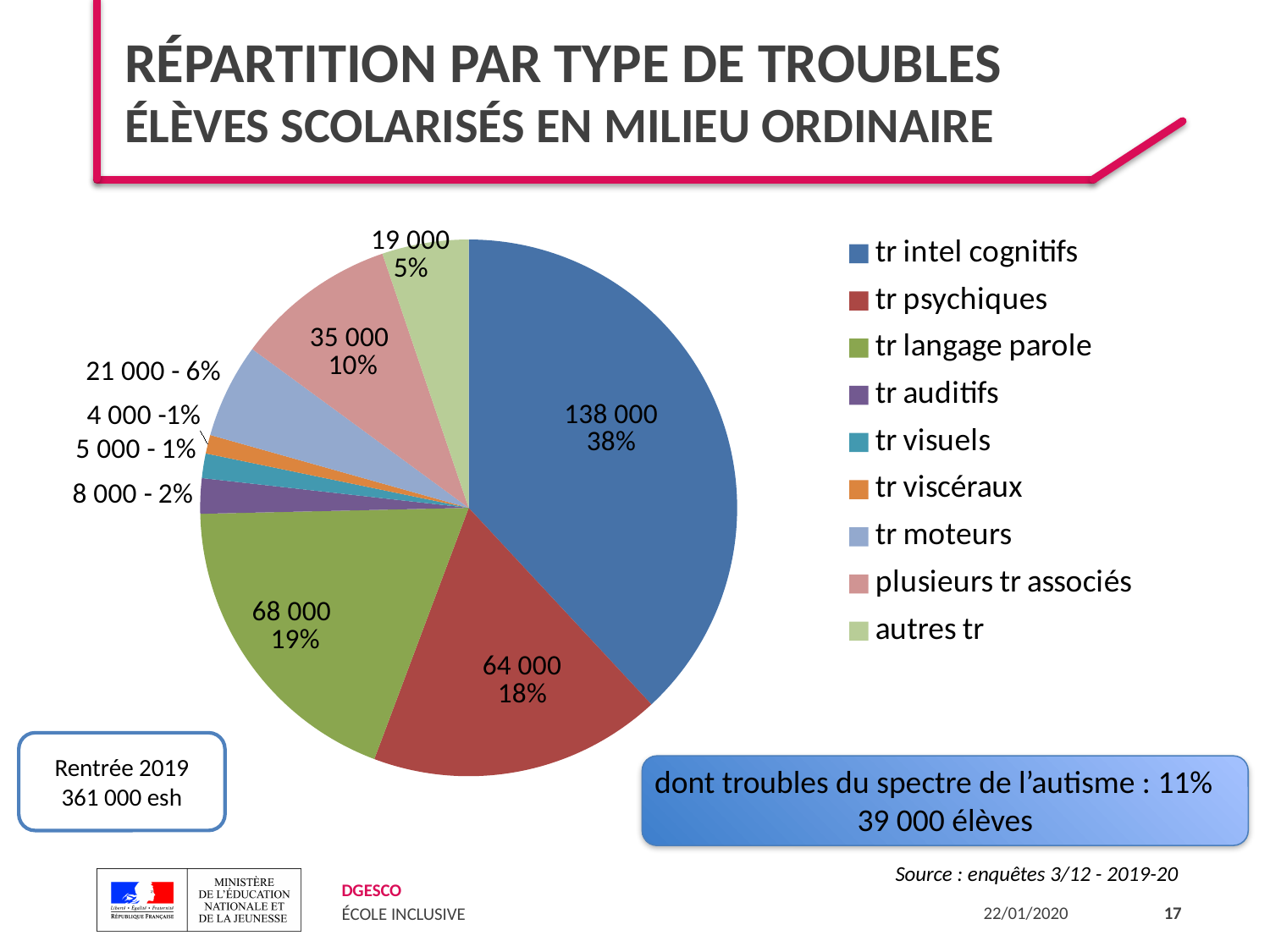

# Répartition par type de troubles élèves scolarisés en milieu ordinaire

### Chart

| Category |  |
|---|---|
| tr intel cognitifs | 137541.0 |
| tr psychiques | 63679.0 |
| tr langage parole | 68357.0 |
| tr auditifs | 7678.0 |
| tr visuels | 5352.0 |
| tr viscéraux | 4072.0 |
| tr moteurs | 20589.0 |
| plusieurs tr associés | 35089.0 |
| autres tr | 18802.0 |
Rentrée 2019
361 000 esh
dont troubles du spectre de l’autisme : 11%
39 000 élèves

Source : enquêtes 3/12 - 2019-20
17